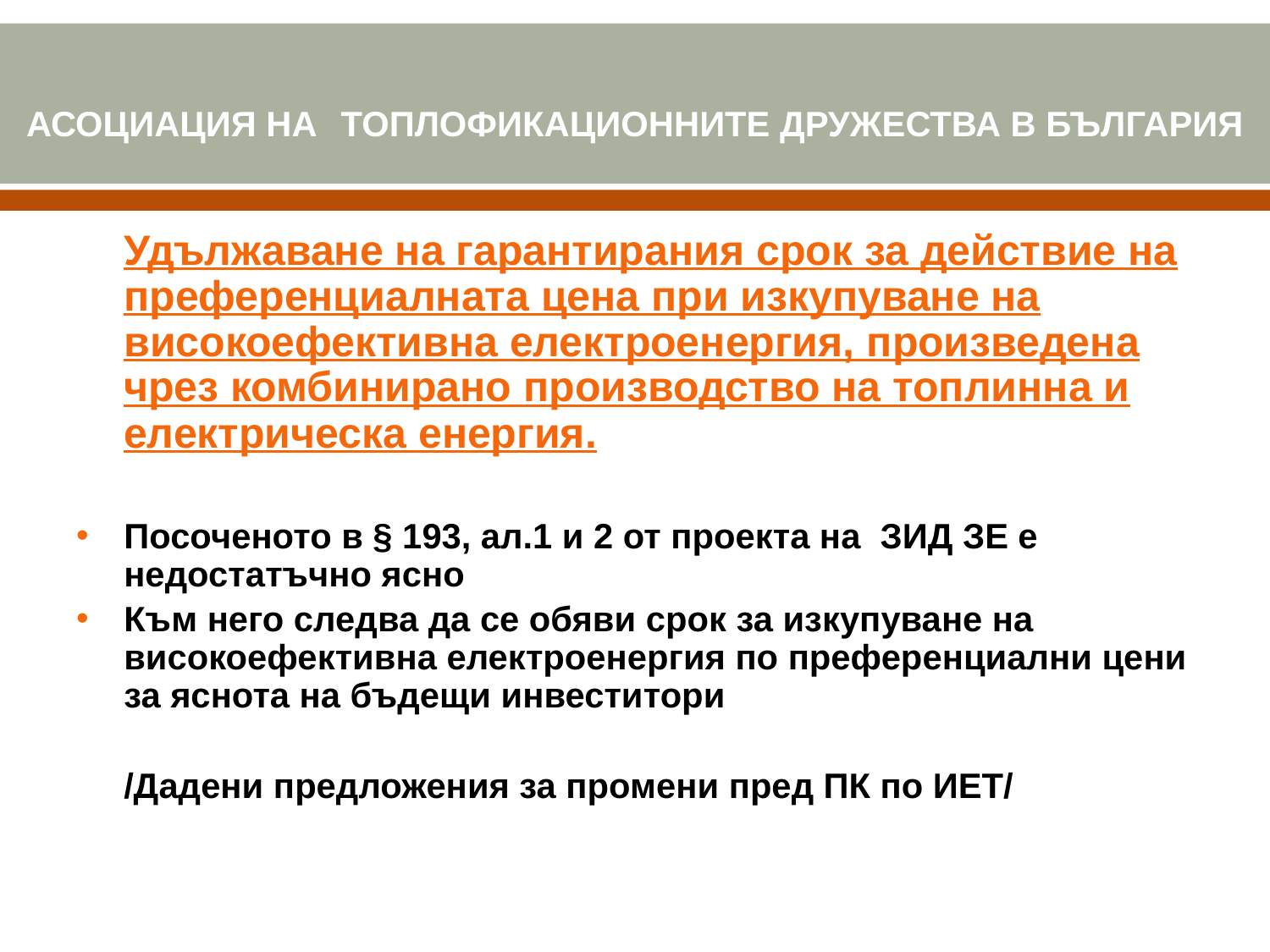

# АСОЦИАЦИЯ НА ТОПЛОФИКАЦИОННИТЕ ДРУЖЕСТВА В БЪЛГАРИЯ
	Удължаване на гарантирания срок за действие на преференциалната цена при изкупуване на високоефективна електроенергия, произведена чрез комбинирано производство на топлинна и електрическа енергия.

Посоченото в § 193, ал.1 и 2 от проекта на  ЗИД ЗЕ е недостатъчно ясно
Към него следва да се обяви срок за изкупуване на високоефективна електроенергия по преференциални цени за яснота на бъдещи инвеститори

	/Дадени предложения за промени пред ПК по ИЕТ/